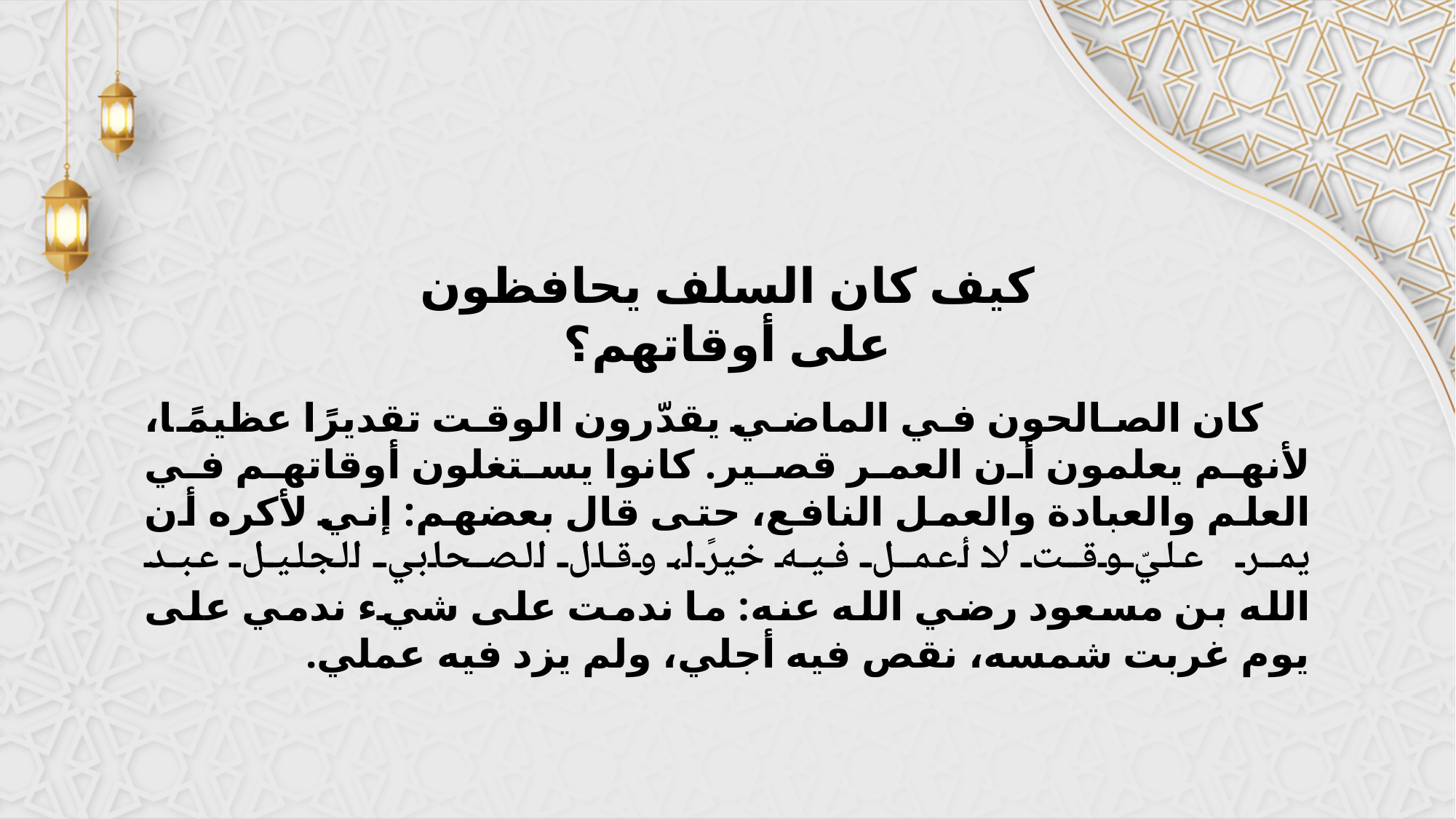

كيف كان السلف يحافظون على أوقاتهم؟
كان الصالحون في الماضي يقدّرون الوقت تقديرًا عظيمًا، لأنهم يعلمون أن العمر قصير. كانوا يستغلون أوقاتهم في العلم والعبادة والعمل النافع، حتى قال بعضهم: إني لأكره أن يمر عليّ وقت لا أعمل فيه خيرًا، وقال الصحابي الجليل عبد الله بن مسعود رضي الله عنه: ما ندمت على شيء ندمي على يوم غربت شمسه، نقص فيه أجلي، ولم يزد فيه عملي.